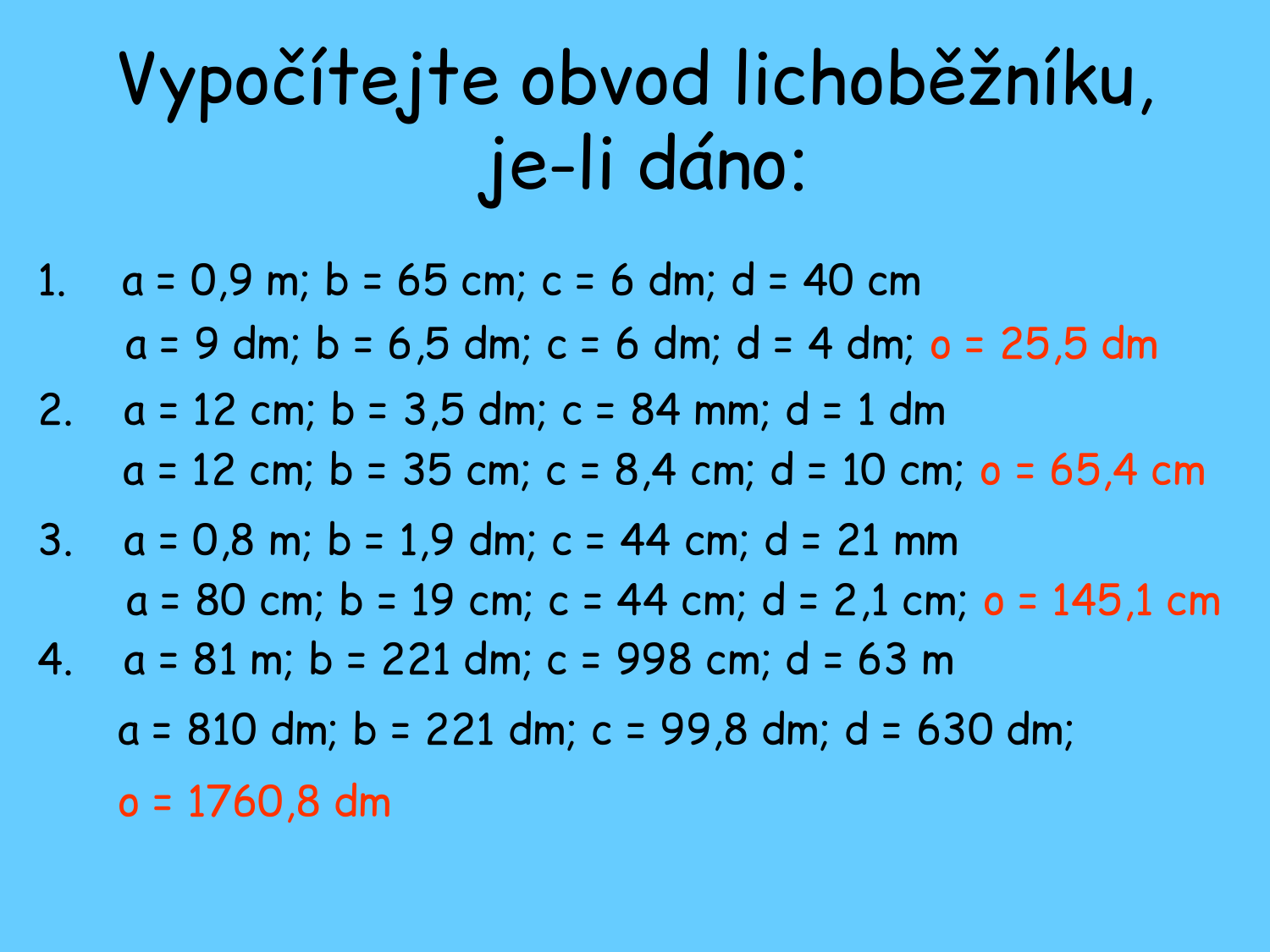

# Vypočítejte obvod lichoběžníku, je-li dáno:
a = 0,9 m; b = 65 cm; c = 6 dm; d = 40 cm

     a = 9 dm; b = 6,5 dm; c = 6 dm; d = 4 dm; o = 25,5 dm

2.    a = 12 cm; b = 3,5 dm; c = 84 mm; d = 1 dm
      a = 12 cm; b = 35 cm; c = 8,4 cm; d = 10 cm; o = 65,4 cm
3.    a = 0,8 m; b = 1,9 dm; c = 44 cm; d = 21 mm
       a = 80 cm; b = 19 cm; c = 44 cm; d = 2,1 cm; o = 145,1 cm
4.    a = 81 m; b = 221 dm; c = 998 cm; d = 63 m
    a = 810 dm; b = 221 dm; c = 99,8 dm; d = 630 dm;
    o = 1760,8 dm